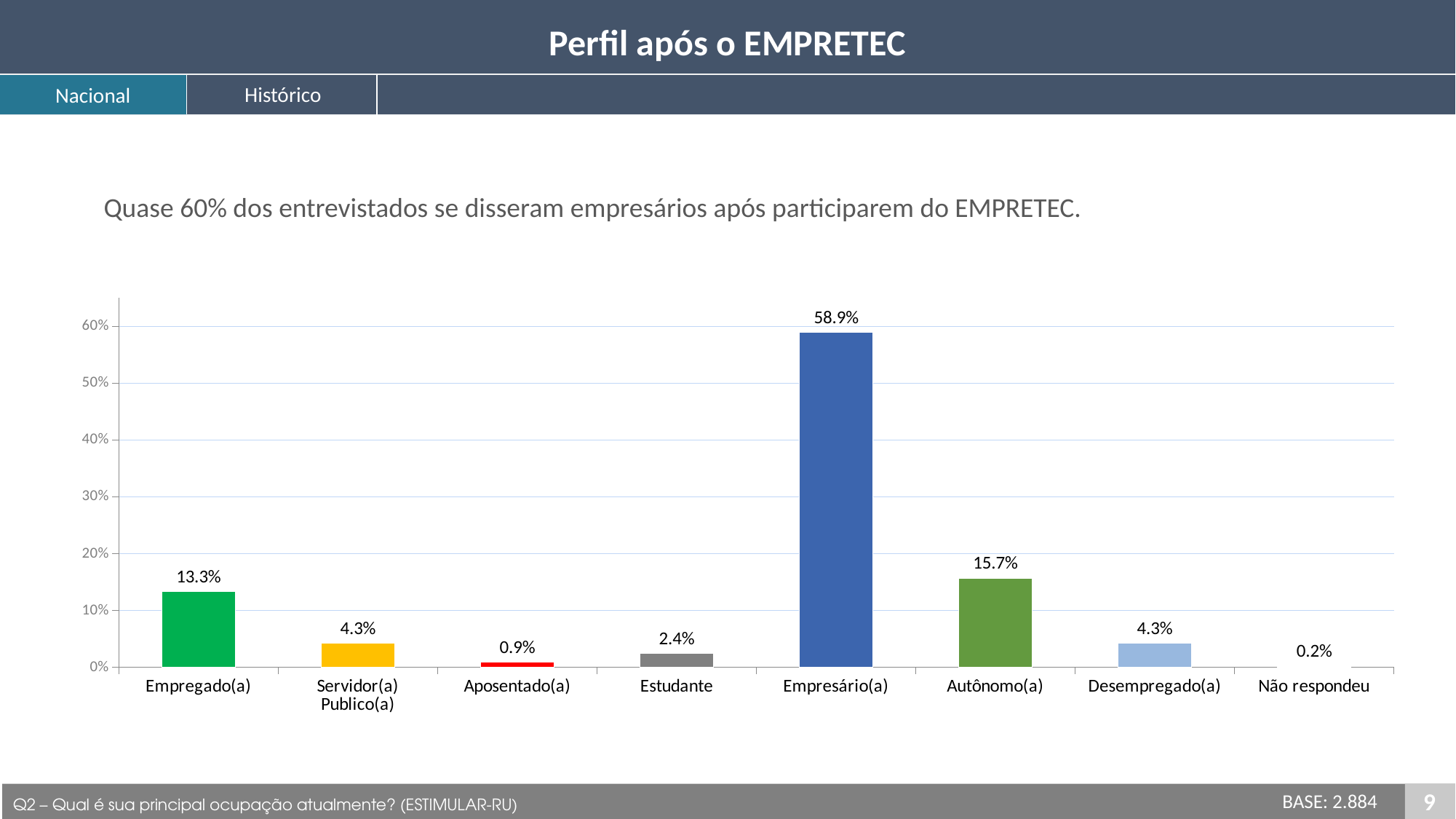

Perfil após o EMPRETEC
Histórico
Nacional
Quase 60% dos entrevistados se disseram empresários após participarem do EMPRETEC.

### Chart

| Category | Série 1 |
|---|---|
| Empregado(a) | 0.133 |
| Servidor(a) Publico(a) | 0.043 |
| Aposentado(a) | 0.009 |
| Estudante | 0.024 |
| Empresário(a) | 0.589 |
| Autônomo(a) | 0.157 |
| Desempregado(a) | 0.043 |
| Não respondeu | 0.002 |
9
BASE: 2.884

Q2 – Qual é sua principal ocupação atualmente? (ESTIMULAR-RU)